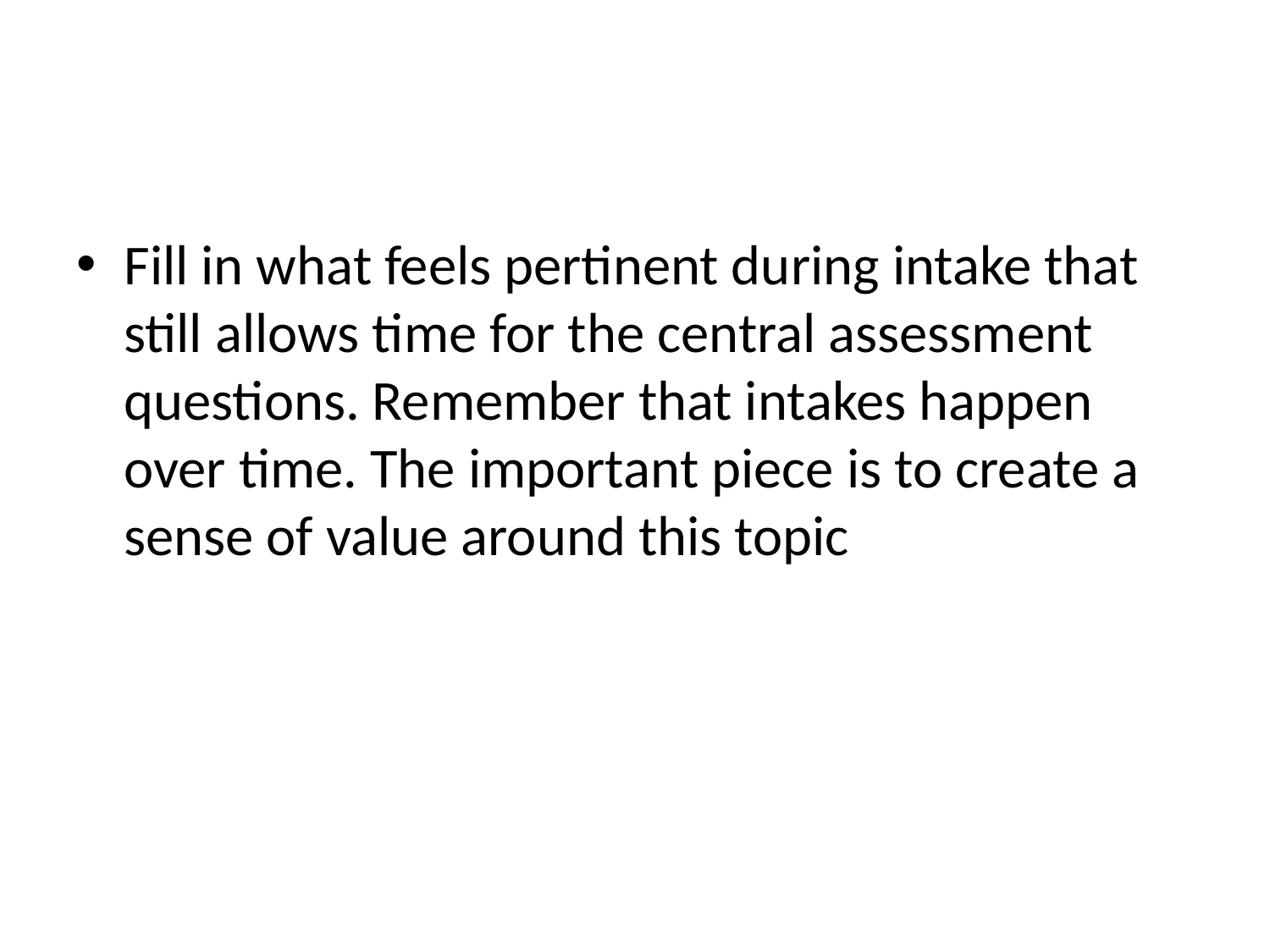

#
Fill in what feels pertinent during intake that still allows time for the central assessment questions. Remember that intakes happen over time. The important piece is to create a sense of value around this topic